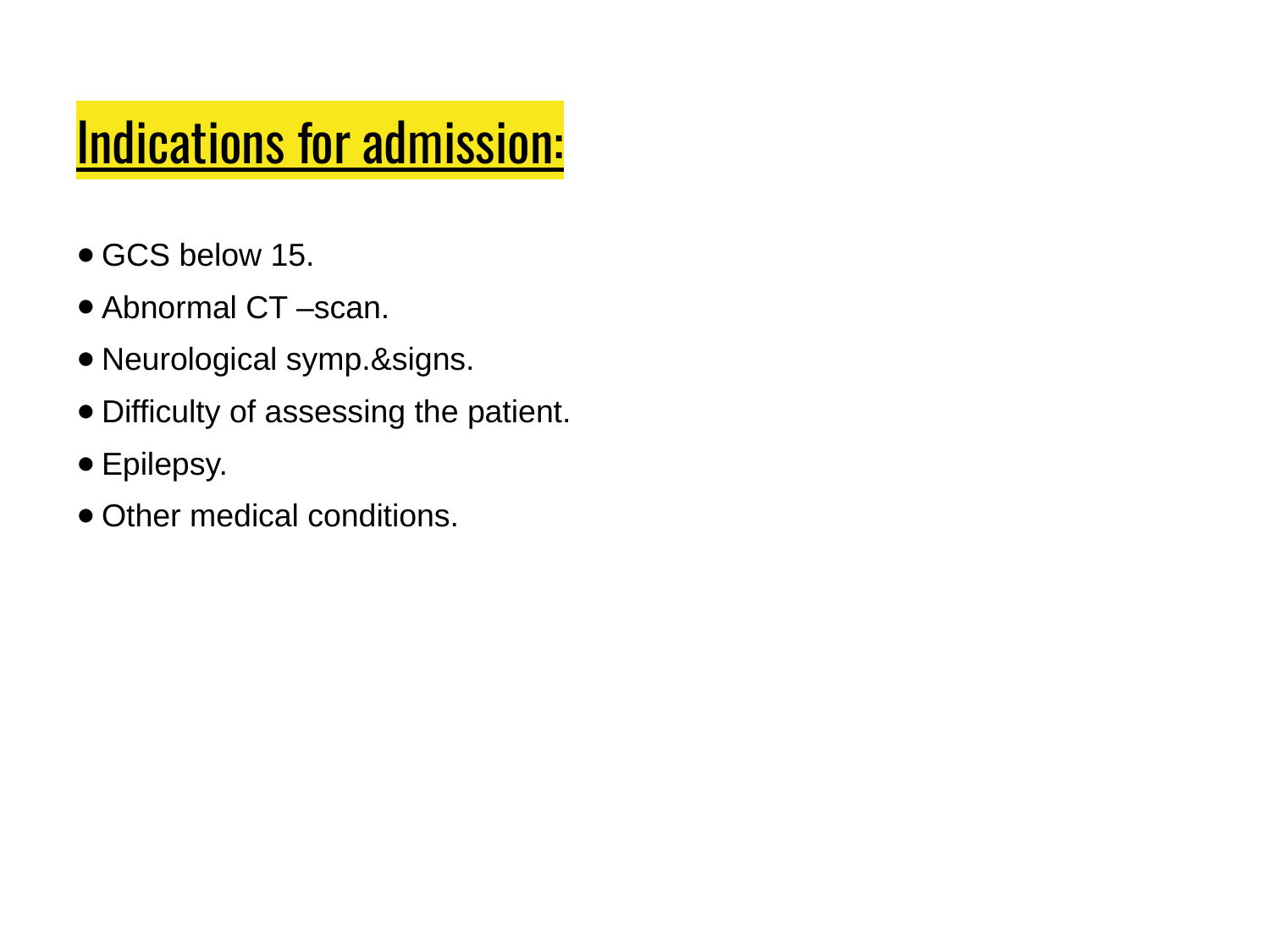

# Indications for admission:
GCS below 15.
Abnormal CT –scan.
Neurological symp.&signs.
Difficulty of assessing the patient.
Epilepsy.
Other medical conditions.